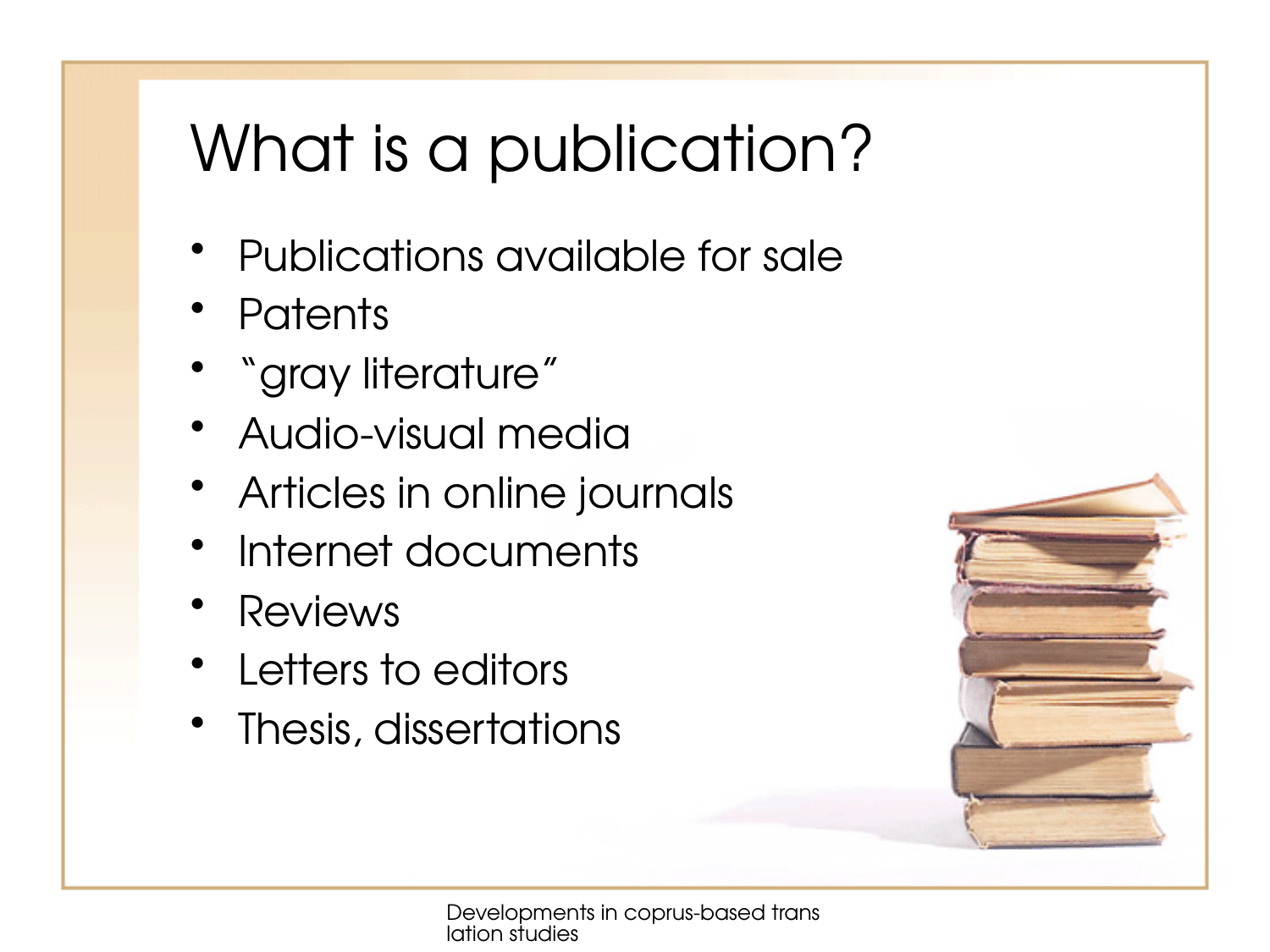

# What is a publication?
Publications available for sale
Patents
“gray literature”
Audio-visual media
Articles in online journals
Internet documents
Reviews
Letters to editors
Thesis, dissertations
Developments in coprus-based translation studies